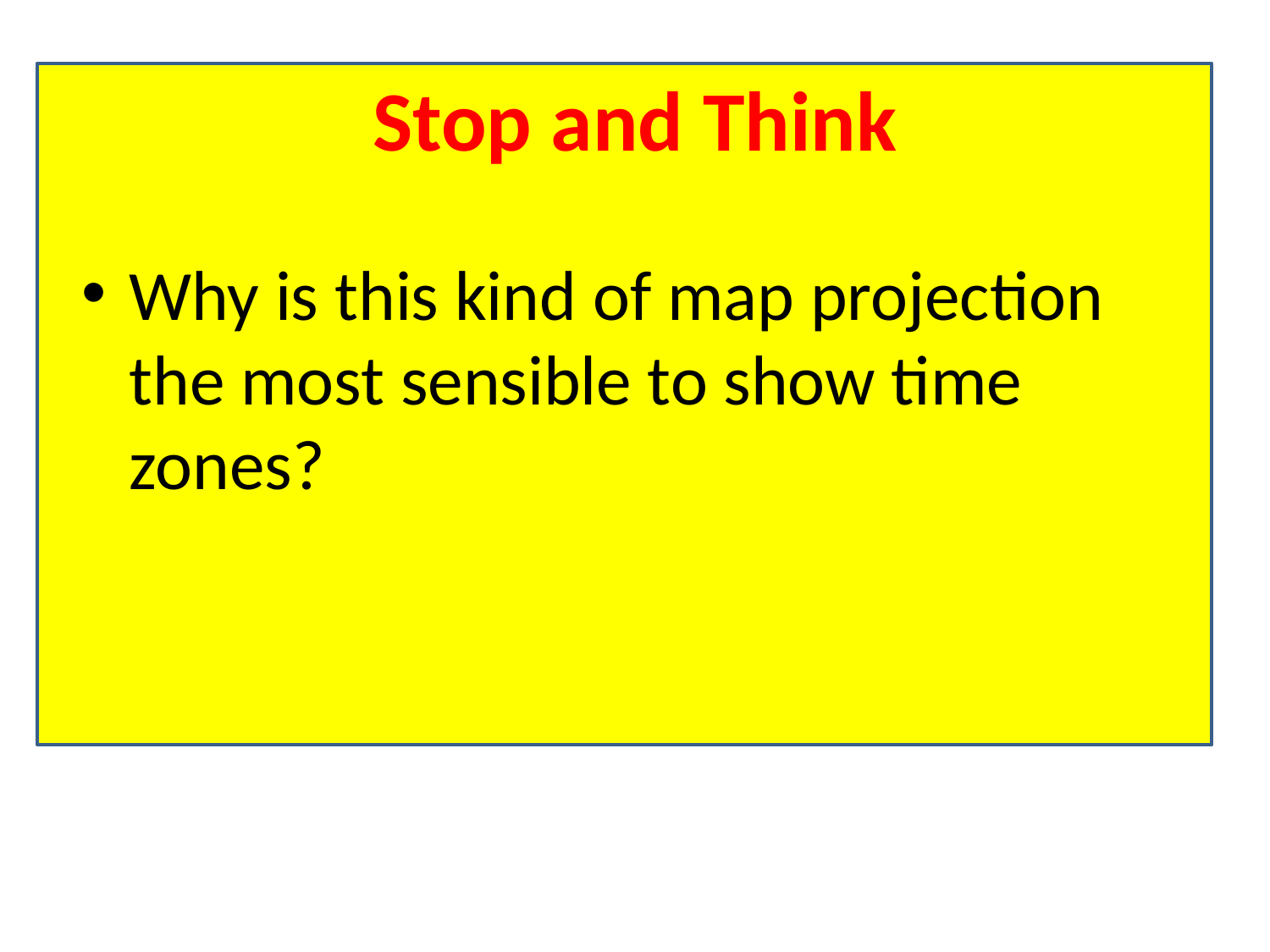

# Stop and Think

Why is this kind of map projection the most sensible to show time zones?